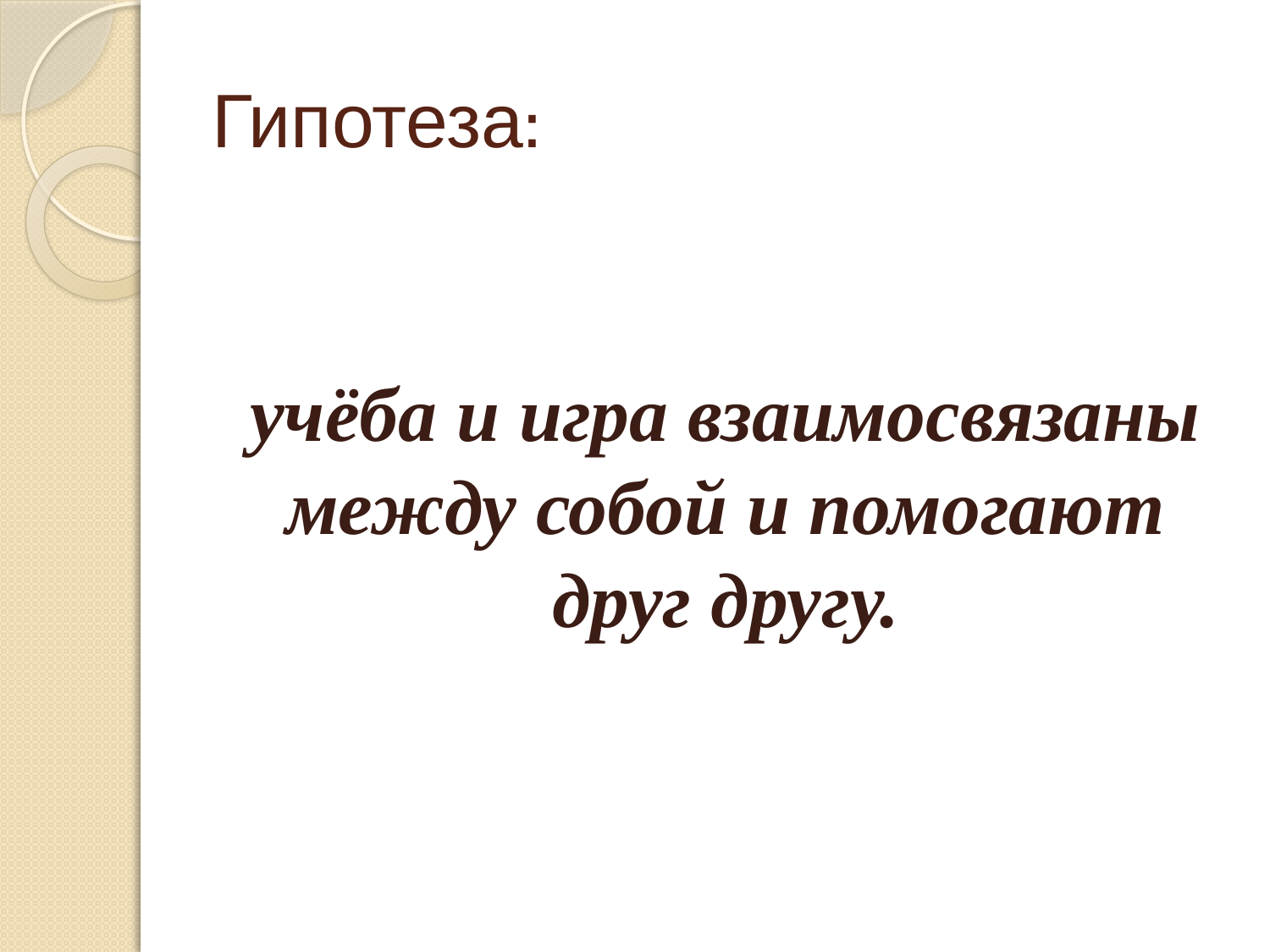

# Гипотеза:

учёба и игра взаимосвязаны между собой и помогают друг другу.